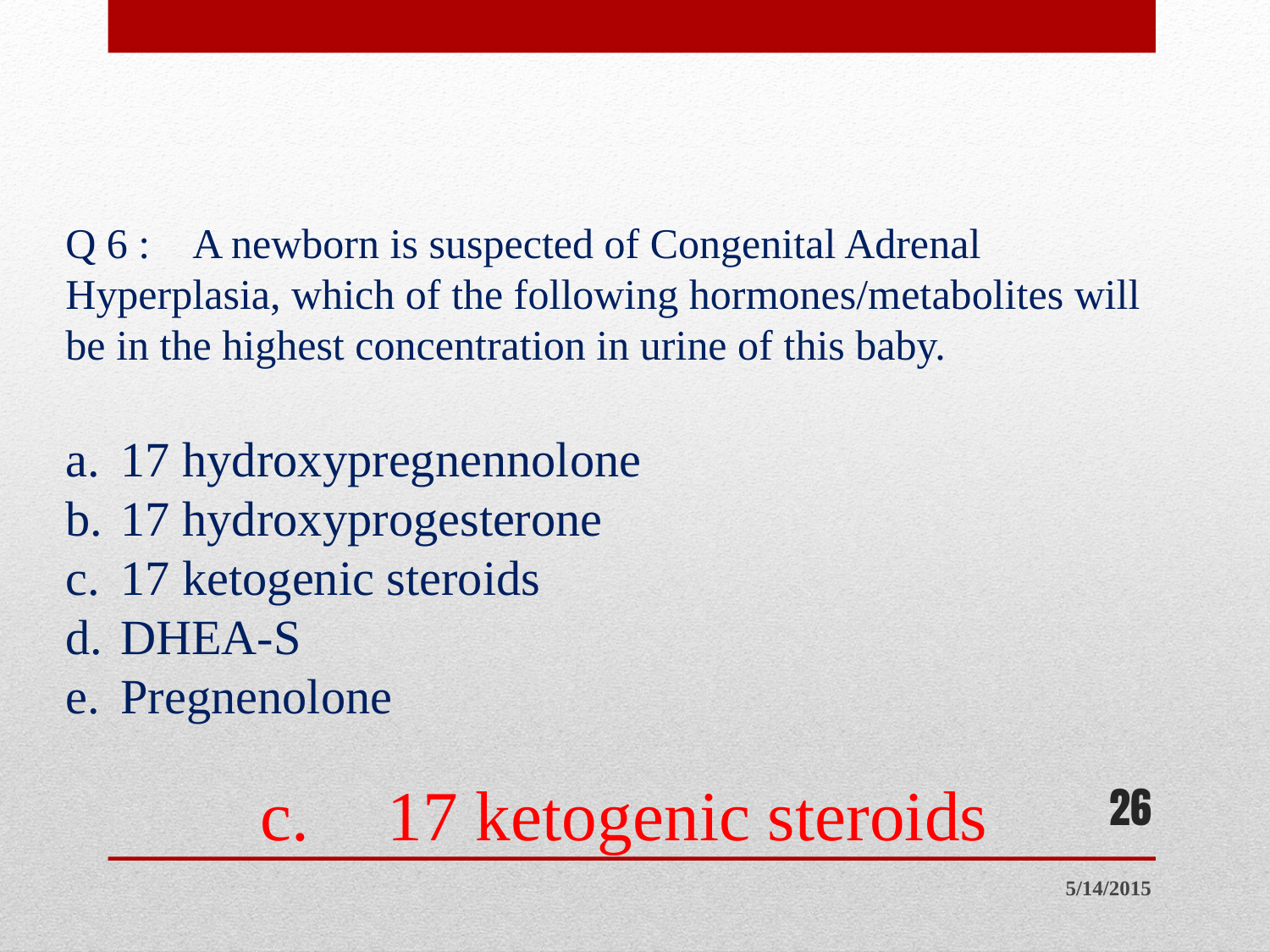

# Q 6 :	A newborn is suspected of Congenital Adrenal Hyperplasia, which of the following hormones/metabolites will be in the highest concentration in urine of this baby. a.	17 hydroxypregnennolone b.	17 hydroxyprogesterone c.	17 ketogenic steroids d.	DHEA-S e.	Pregnenolone
26
c.	17 ketogenic steroids
5/14/2015